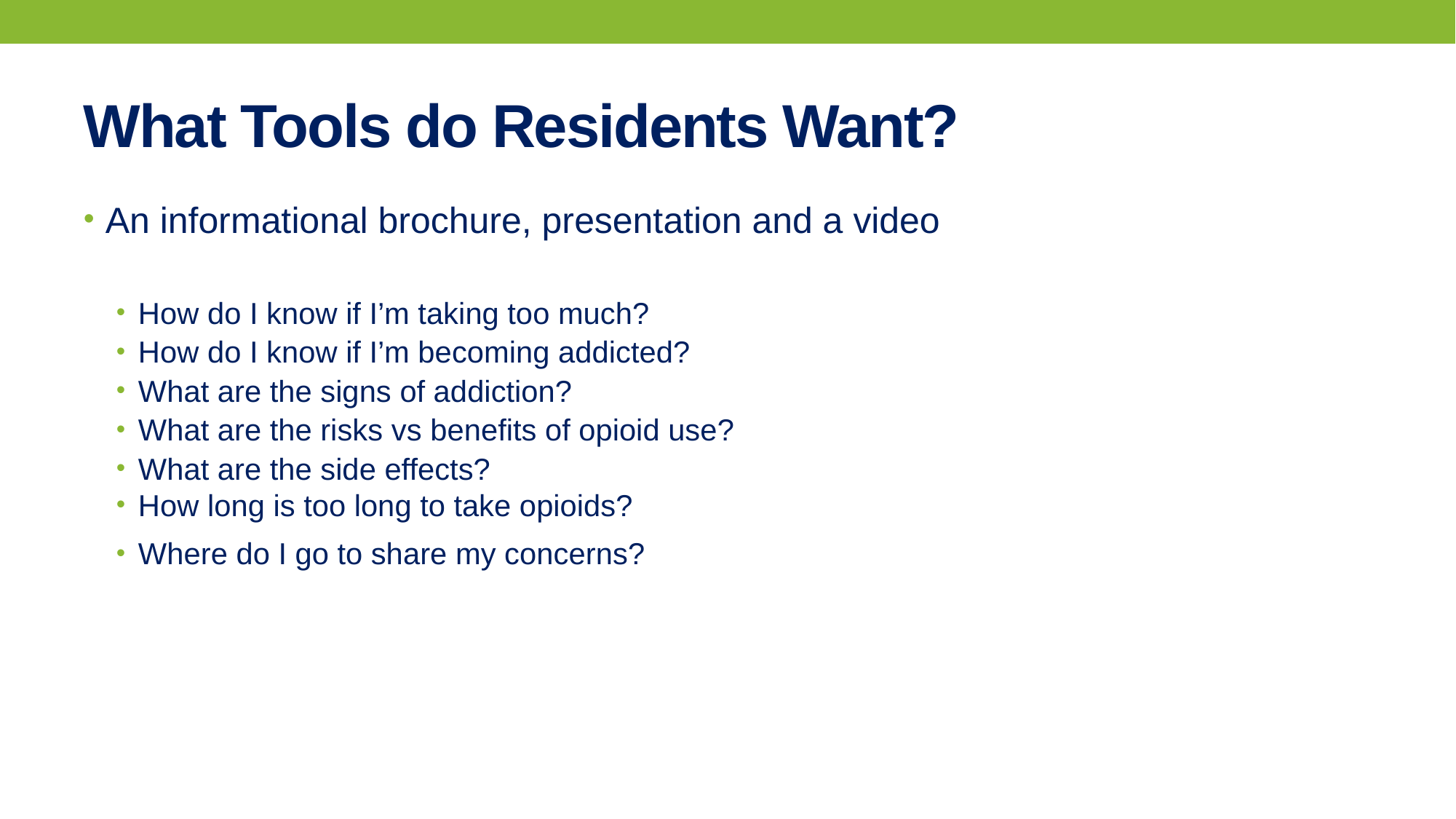

# What Tools do Residents Want?
An informational brochure, presentation and a video

How do I know if I’m taking too much?
How do I know if I’m becoming addicted?
What are the signs of addiction?
What are the risks vs benefits of opioid use?
What are the side effects?
How long is too long to take opioids?
Where do I go to share my concerns?